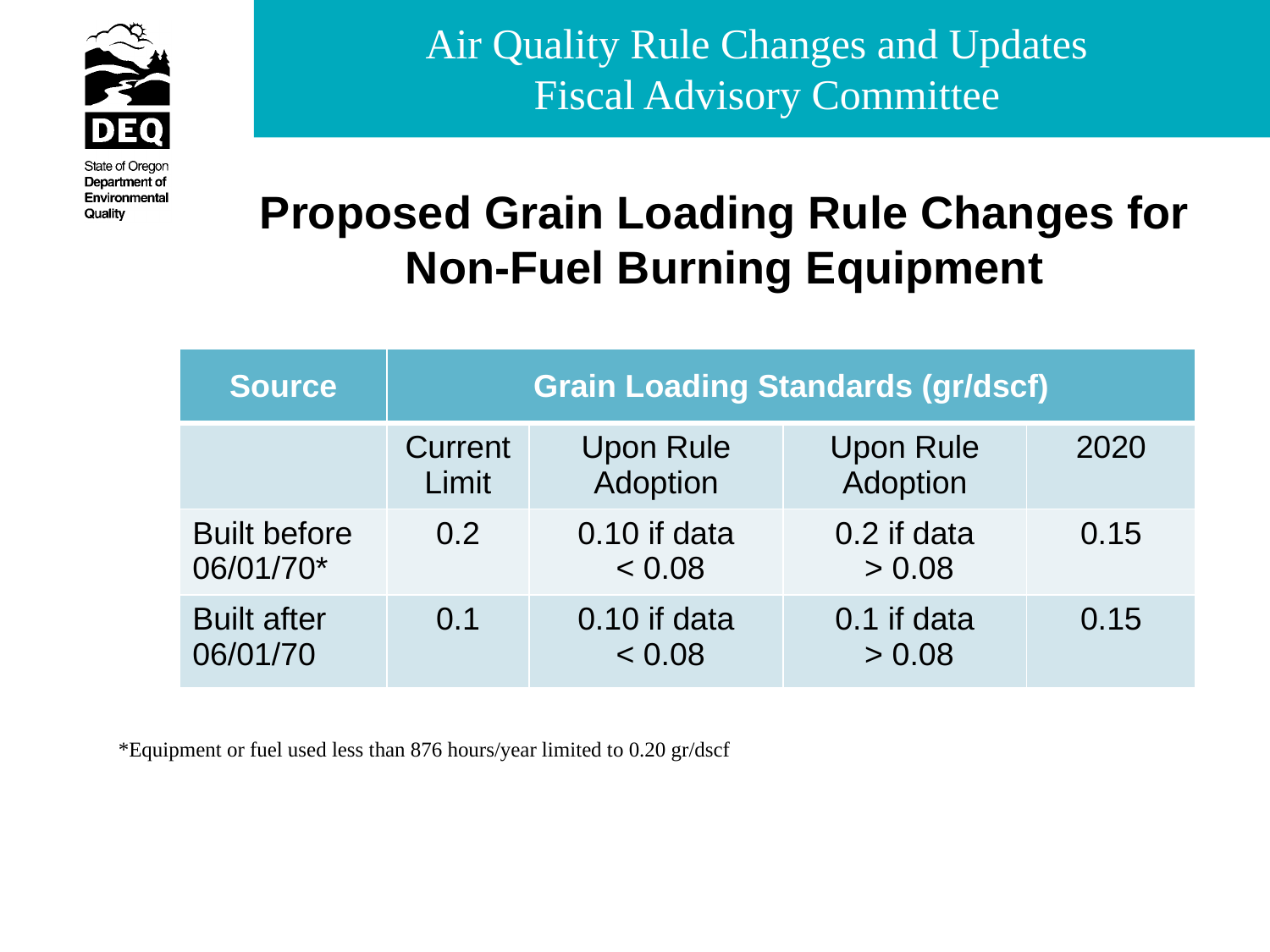

# Proposed Grain Loading Rule Changes for Non-Fuel Burning Equipment
| Source | Grain Loading Standards (gr/dscf) |  |  |  |
| --- | --- | --- | --- | --- |
|  | Current Limit | Upon Rule Adoption | Upon Rule Adoption | 2020 |
| Built before 06/01/70\* | 0.2 | 0.10 if data < 0.08 | 0.2 if data > 0.08 | 0.15 |
| Built after 06/01/70 | 0.1 | 0.10 if data < 0.08 | 0.1 if data > 0.08 | 0.15 |
*Equipment or fuel used less than 876 hours/year limited to 0.20 gr/dscf